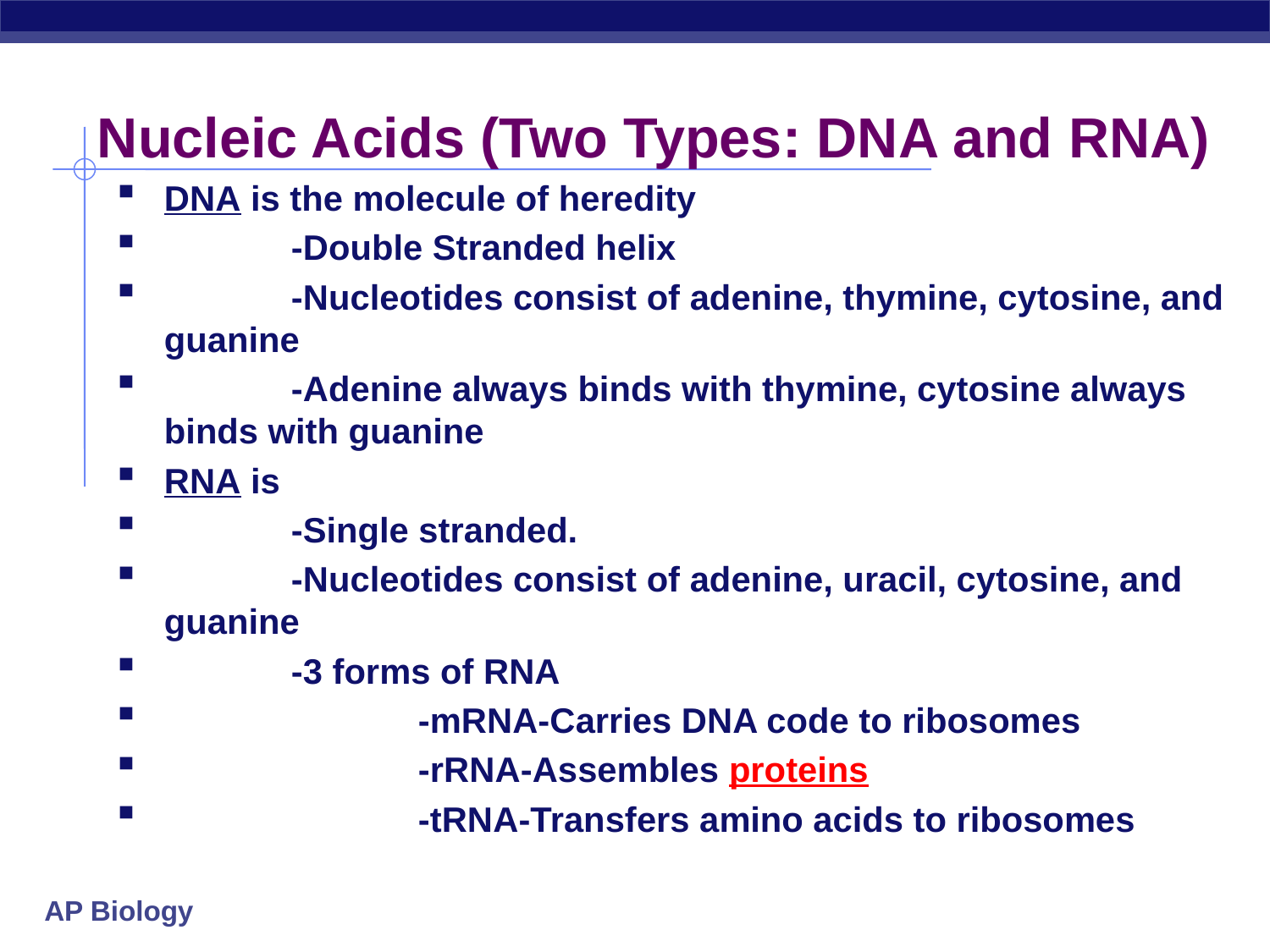

# Nucleic Acids (Two Types: DNA and RNA)
DNA is the molecule of heredity
	-Double Stranded helix
	-Nucleotides consist of adenine, thymine, cytosine, and guanine
	-Adenine always binds with thymine, cytosine always binds with guanine
RNA is
	-Single stranded.
	-Nucleotides consist of adenine, uracil, cytosine, and guanine
	-3 forms of RNA
		-mRNA-Carries DNA code to ribosomes
		-rRNA-Assembles proteins
		-tRNA-Transfers amino acids to ribosomes